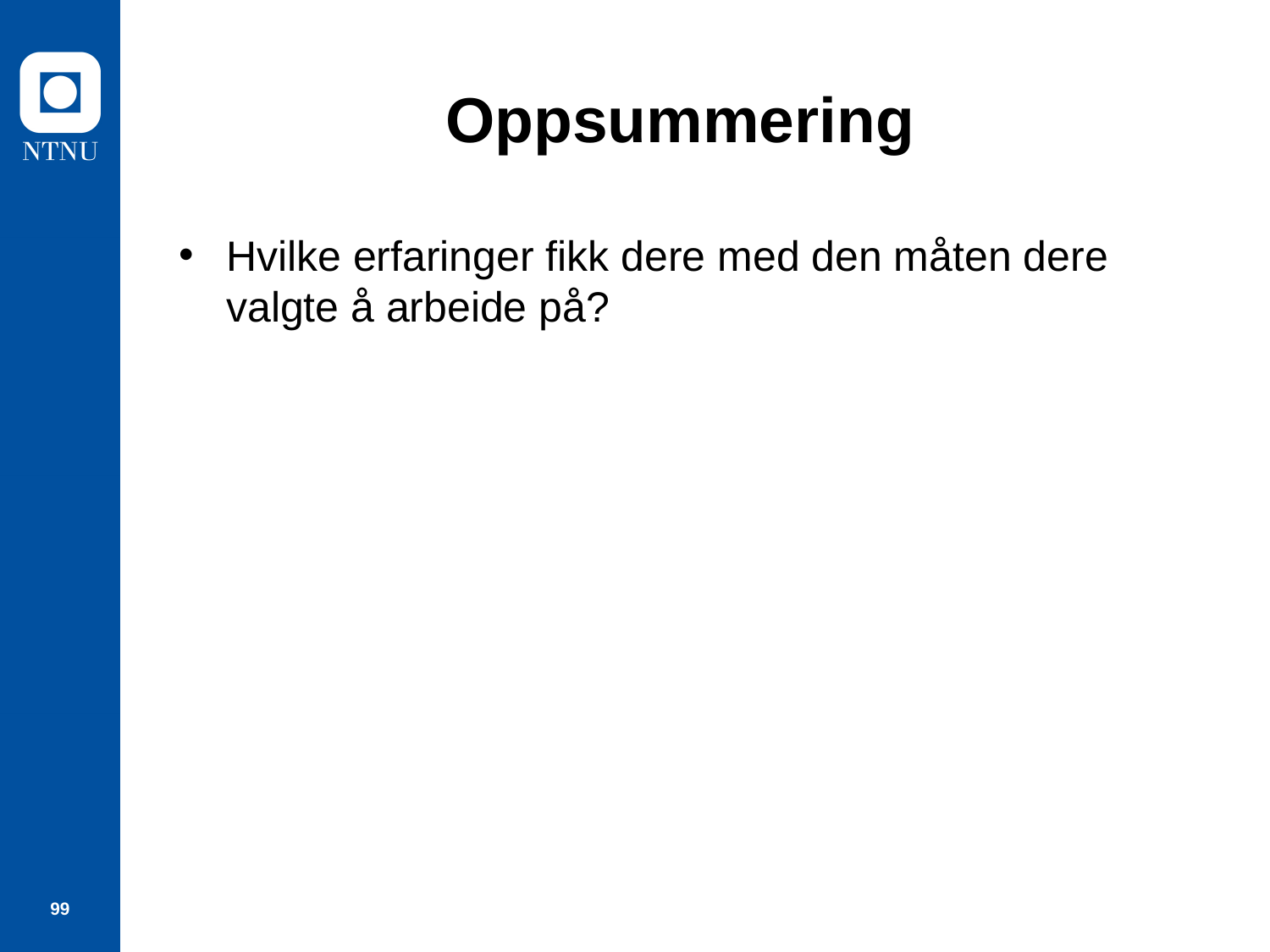

# Oppsummering
Hvilke erfaringer fikk dere med den måten dere valgte å arbeide på?